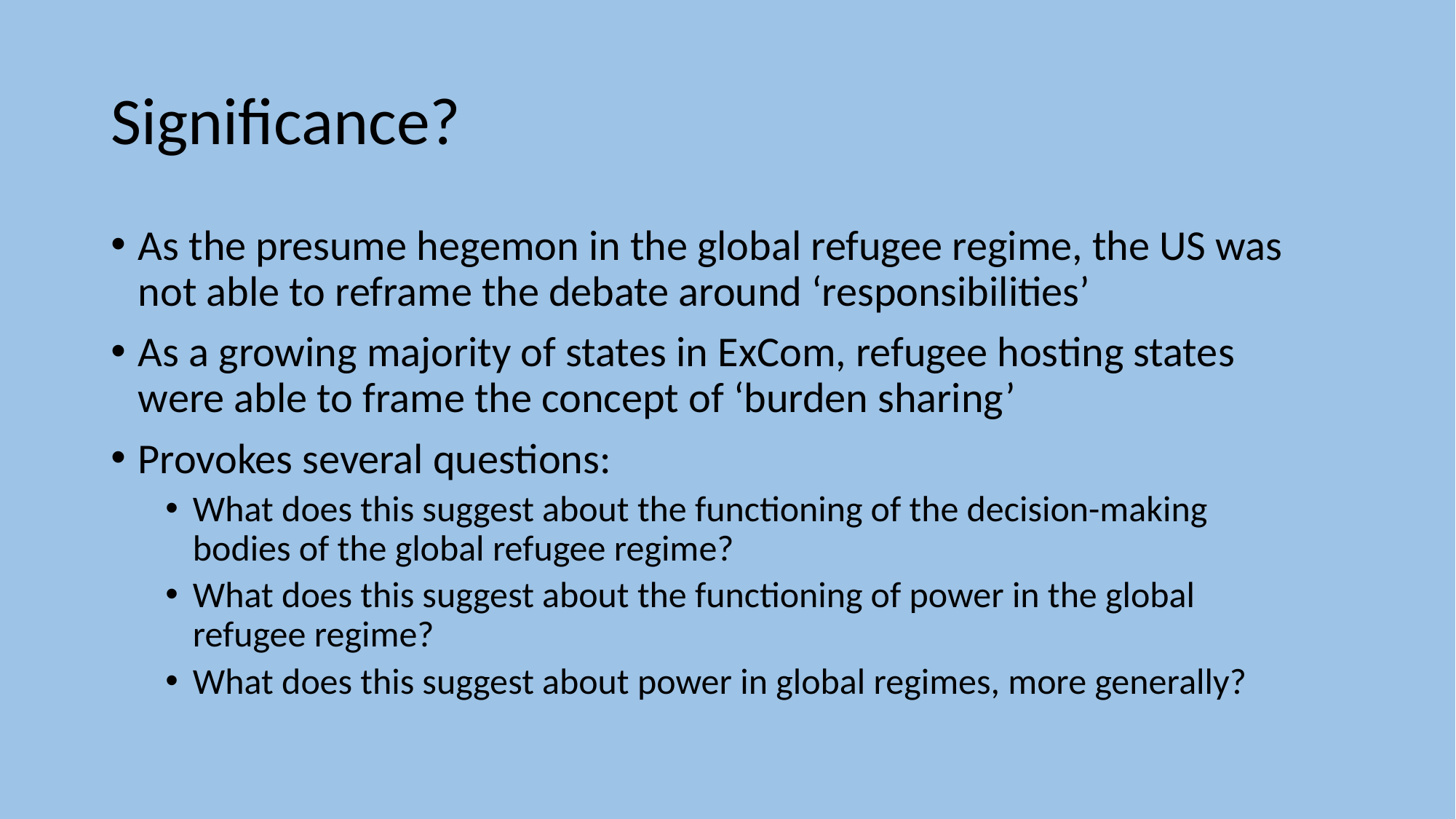

# Significance?
As the presume hegemon in the global refugee regime, the US was not able to reframe the debate around ‘responsibilities’
As a growing majority of states in ExCom, refugee hosting states were able to frame the concept of ‘burden sharing’
Provokes several questions:
What does this suggest about the functioning of the decision-making bodies of the global refugee regime?
What does this suggest about the functioning of power in the global refugee regime?
What does this suggest about power in global regimes, more generally?